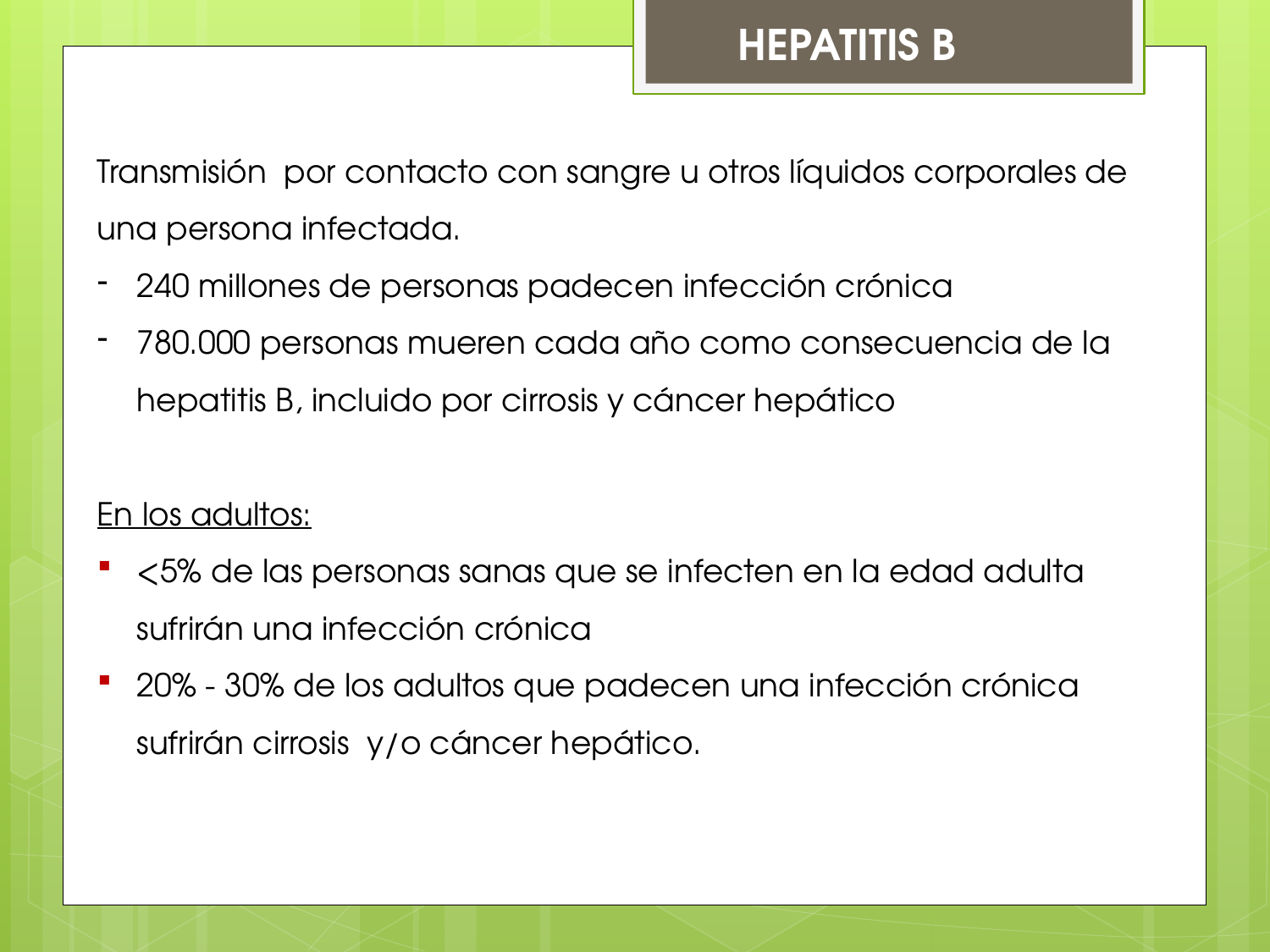

HEPATITIS B
Transmisión  por contacto con sangre u otros líquidos corporales de una persona infectada.
240 millones de personas padecen infección crónica
780.000 personas mueren cada año como consecuencia de la hepatitis B, incluido por cirrosis y cáncer hepático

En los adultos:
<5% de las personas sanas que se infecten en la edad adulta sufrirán una infección crónica
20% - 30% de los adultos que padecen una infección crónica sufrirán cirrosis  y/o cáncer hepático.